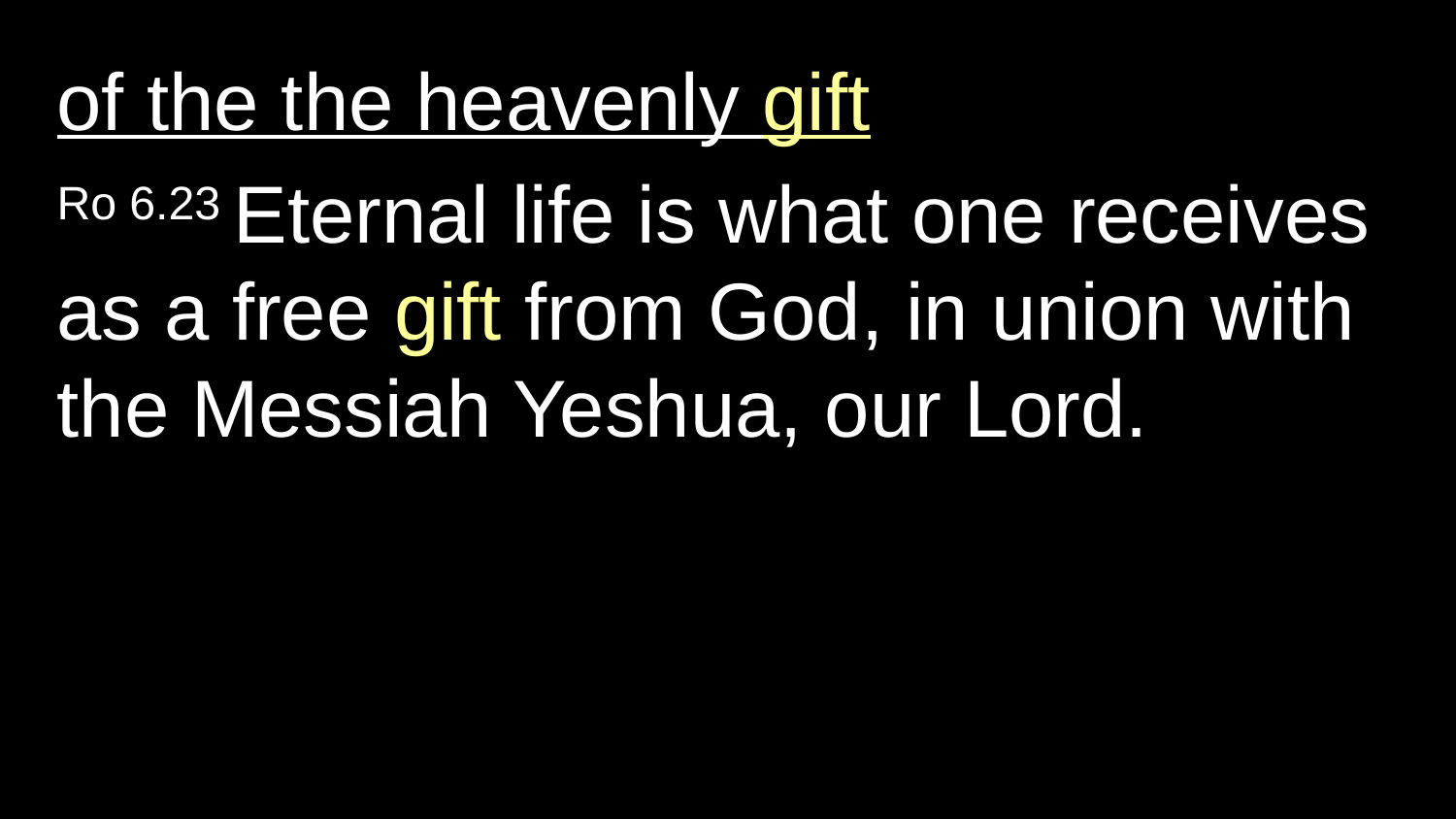

of the the heavenly gift
Ro 6.23 Eternal life is what one receives as a free gift from God, in union with the Messiah Yeshua, our Lord.